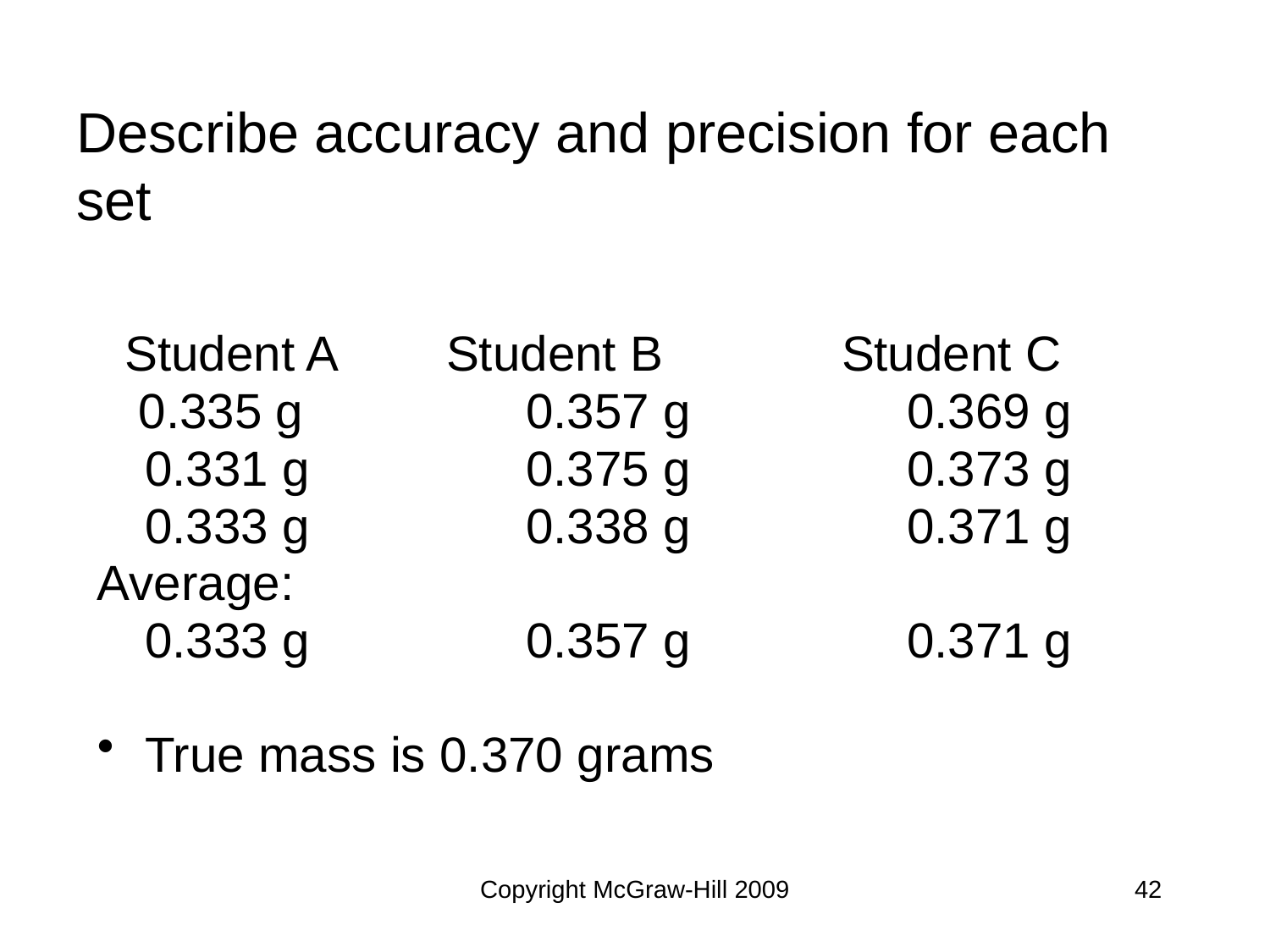

# Describe accuracy and precision for each set

  Student A        Student B             Student C
   0.335 g		0.357 g		0.369 g
	0.331 g		0.375 g		0.373 g
	0.333 g		0.338 g		0.371 g
Average:
	0.333 g		0.357 g		0.371 g

True mass is 0.370 grams
Copyright McGraw-Hill 2009
42